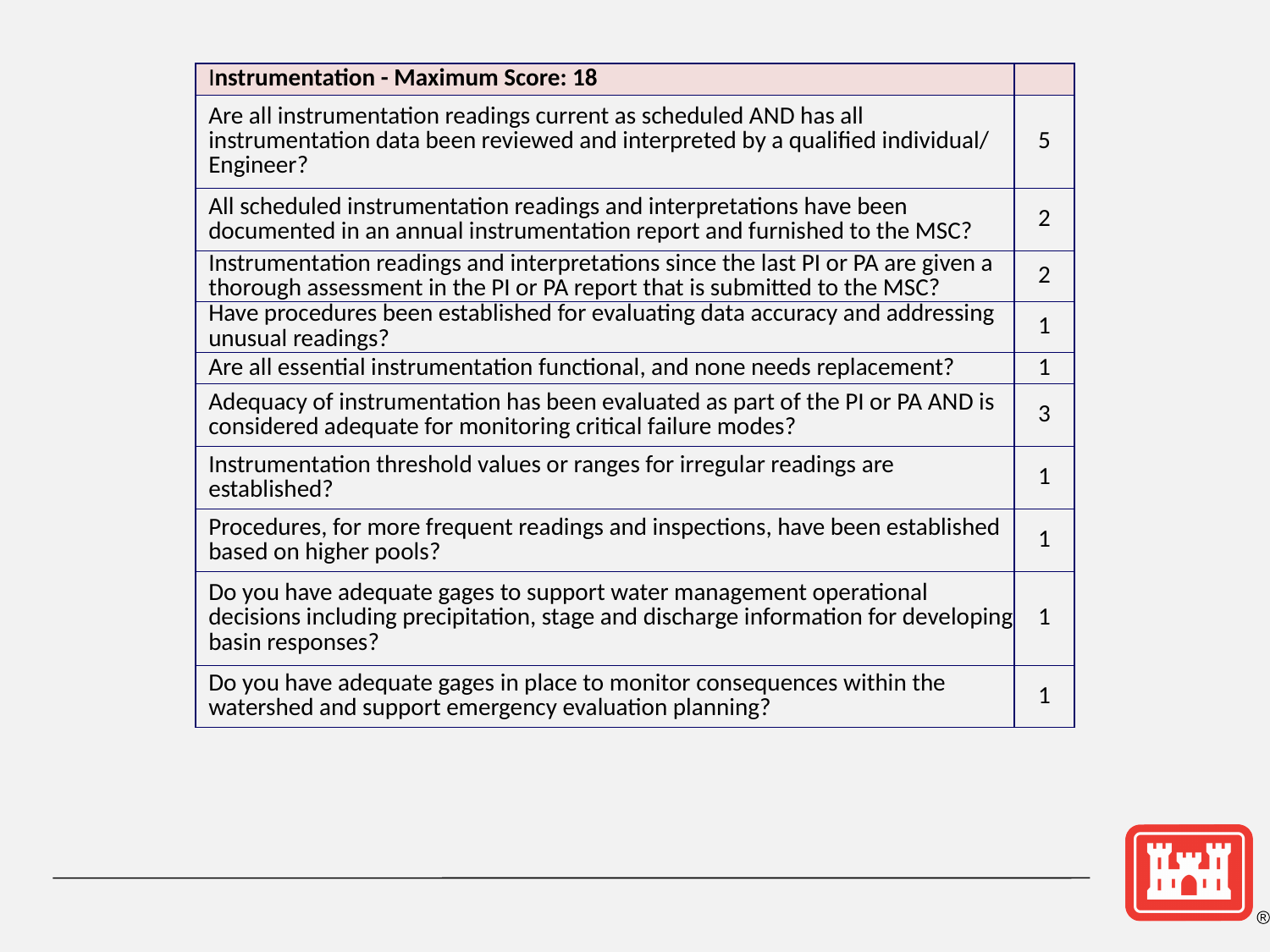

| Instrumentation - Maximum Score: 18 |  |
| --- | --- |
| Are all instrumentation readings current as scheduled AND has all instrumentation data been reviewed and interpreted by a qualified individual/ Engineer? | 5 |
| All scheduled instrumentation readings and interpretations have been documented in an annual instrumentation report and furnished to the MSC? | 2 |
| Instrumentation readings and interpretations since the last PI or PA are given a thorough assessment in the PI or PA report that is submitted to the MSC? | 2 |
| Have procedures been established for evaluating data accuracy and addressing unusual readings? | 1 |
| Are all essential instrumentation functional, and none needs replacement? | 1 |
| Adequacy of instrumentation has been evaluated as part of the PI or PA AND is considered adequate for monitoring critical failure modes? | 3 |
| Instrumentation threshold values or ranges for irregular readings are established? | 1 |
| Procedures, for more frequent readings and inspections, have been established based on higher pools? | 1 |
| Do you have adequate gages to support water management operational decisions including precipitation, stage and discharge information for developing basin responses? | 1 |
| Do you have adequate gages in place to monitor consequences within the watershed and support emergency evaluation planning? | 1 |